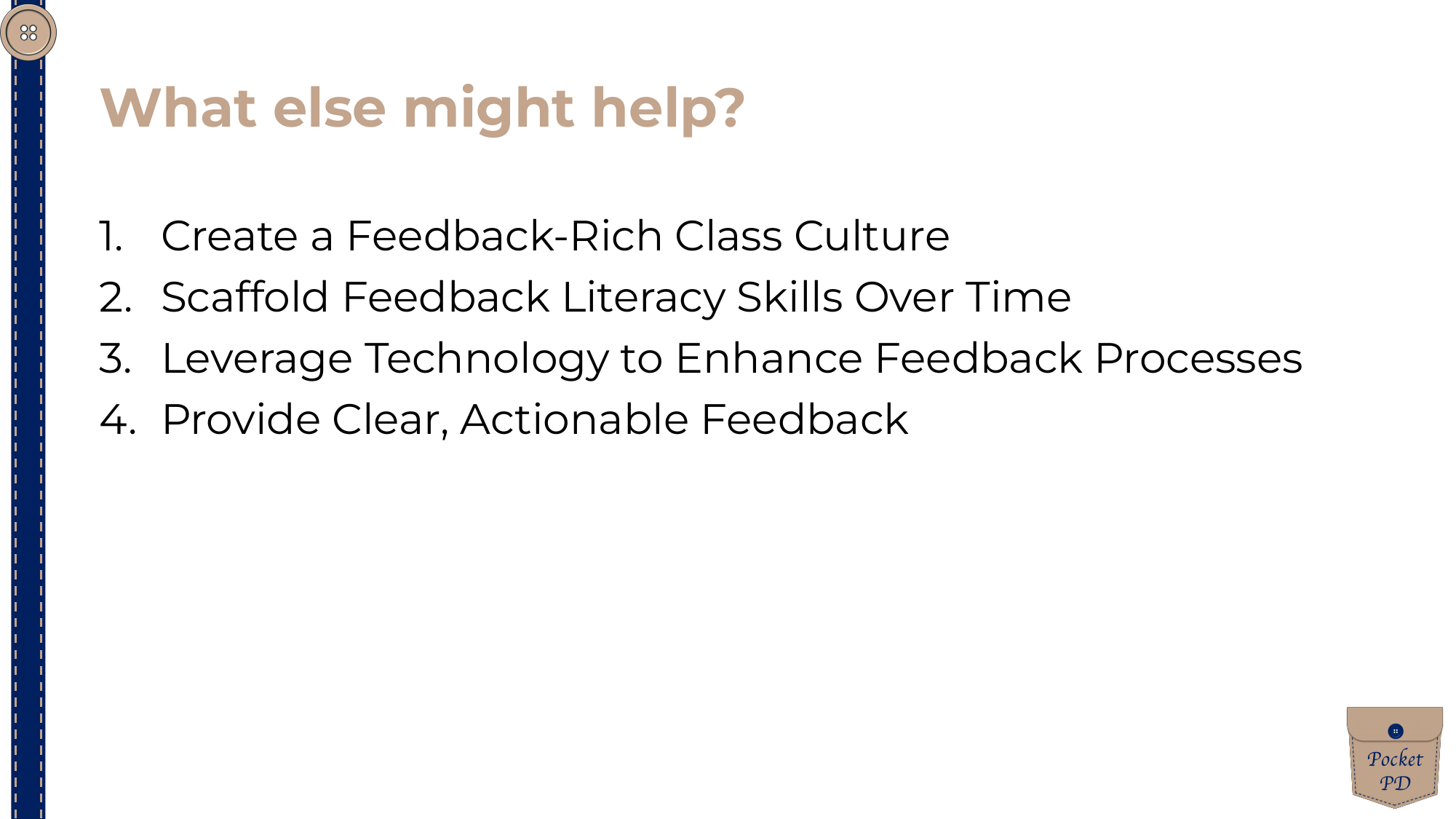

What else might help?
Create a Feedback-Rich Class Culture
Scaffold Feedback Literacy Skills Over Time
Leverage Technology to Enhance Feedback Processes
Provide Clear, Actionable Feedback